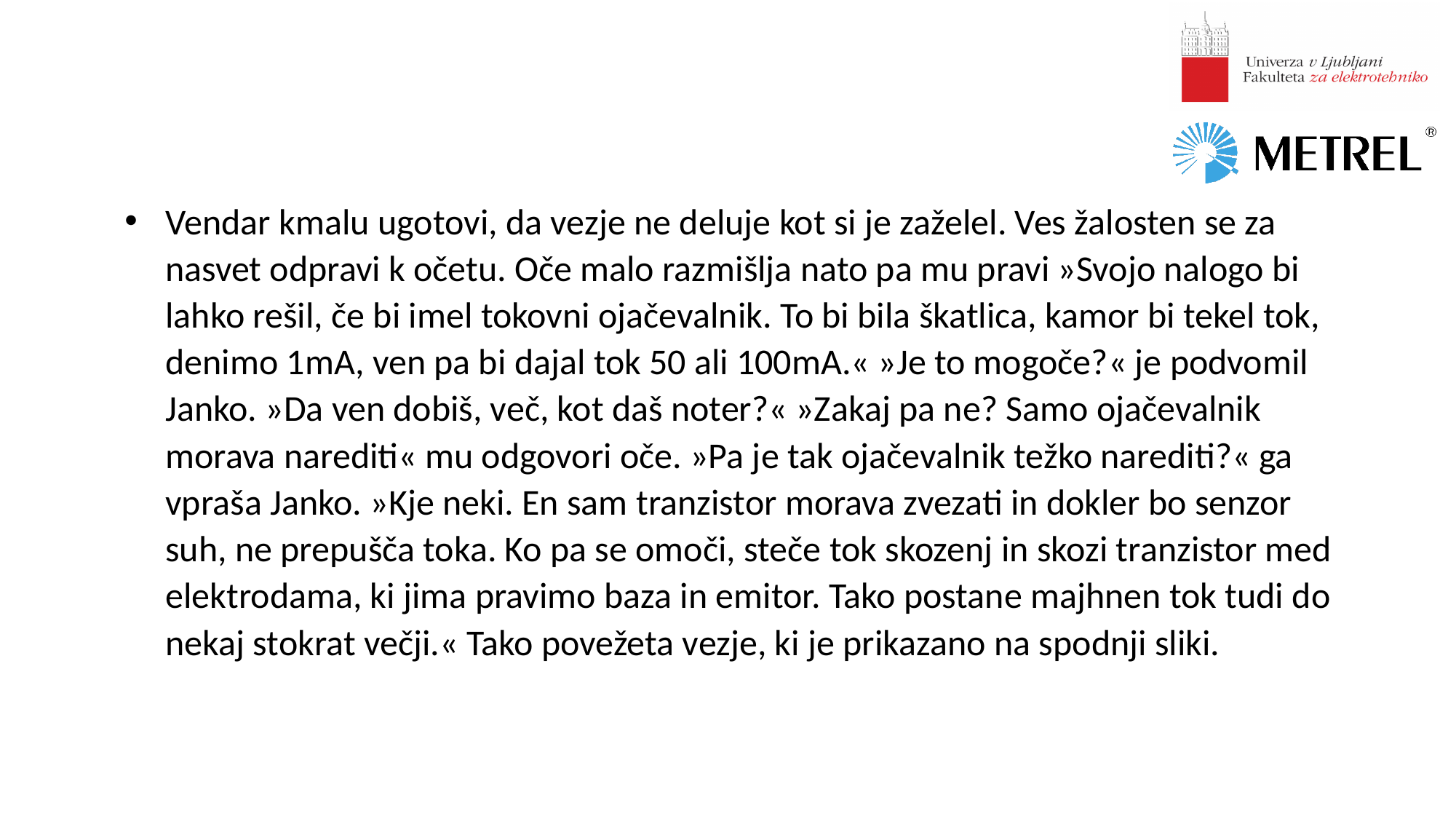

Vendar kmalu ugotovi, da vezje ne deluje kot si je zaželel. Ves žalosten se za nasvet odpravi k očetu. Oče malo razmišlja nato pa mu pravi »Svojo nalogo bi lahko rešil, če bi imel tokovni ojačevalnik. To bi bila škatlica, kamor bi tekel tok, denimo 1mA, ven pa bi dajal tok 50 ali 100mA.« »Je to mogoče?« je podvomil Janko. »Da ven dobiš, več, kot daš noter?« »Zakaj pa ne? Samo ojačevalnik morava narediti« mu odgovori oče. »Pa je tak ojačevalnik težko narediti?« ga vpraša Janko. »Kje neki. En sam tranzistor morava zvezati in dokler bo senzor suh, ne prepušča toka. Ko pa se omoči, steče tok skozenj in skozi tranzistor med elektrodama, ki jima pravimo baza in emitor. Tako postane majhnen tok tudi do nekaj stokrat večji.« Tako povežeta vezje, ki je prikazano na spodnji sliki.